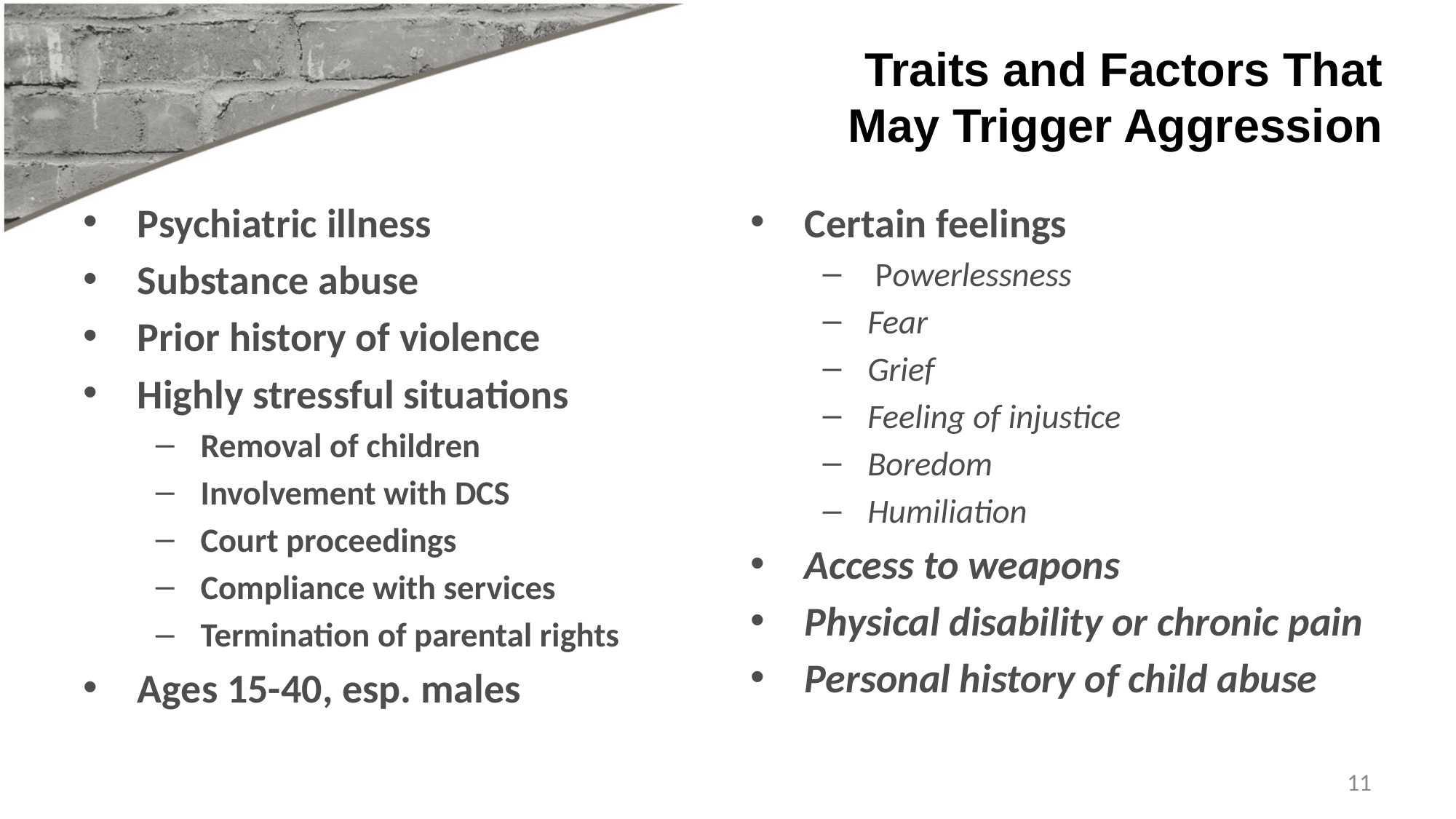

# Traits and Factors That May Trigger Aggression
Psychiatric illness
Substance abuse
Prior history of violence
Highly stressful situations
Removal of children
Involvement with DCS
Court proceedings
Compliance with services
Termination of parental rights
Ages 15-40, esp. males

Certain feelings
 Powerlessness
Fear
Grief
Feeling of injustice
Boredom
Humiliation
Access to weapons
Physical disability or chronic pain
Personal history of child abuse

11